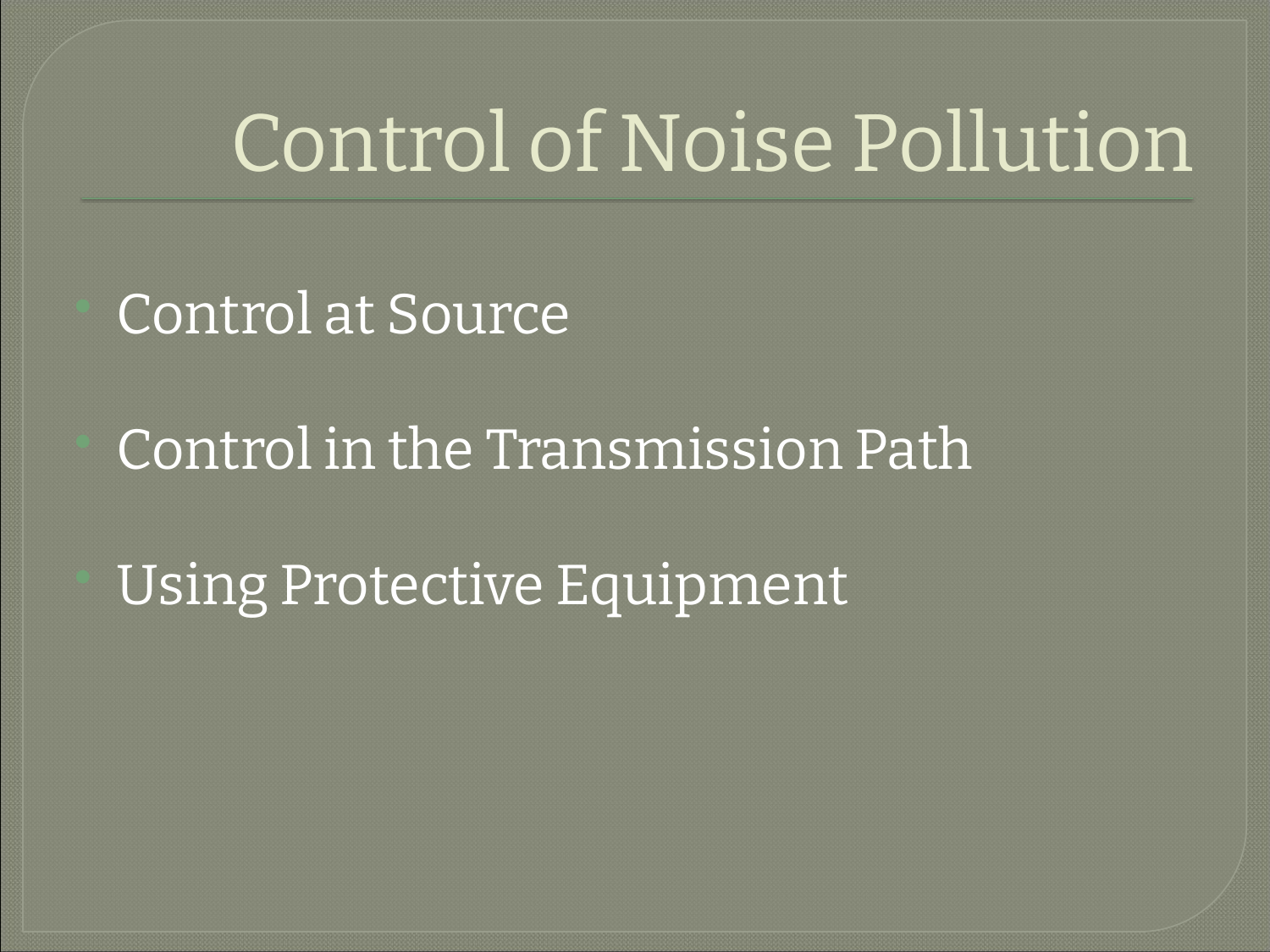

# Control of Noise Pollution
Control at Source

Control in the Transmission Path

Using Protective Equipment